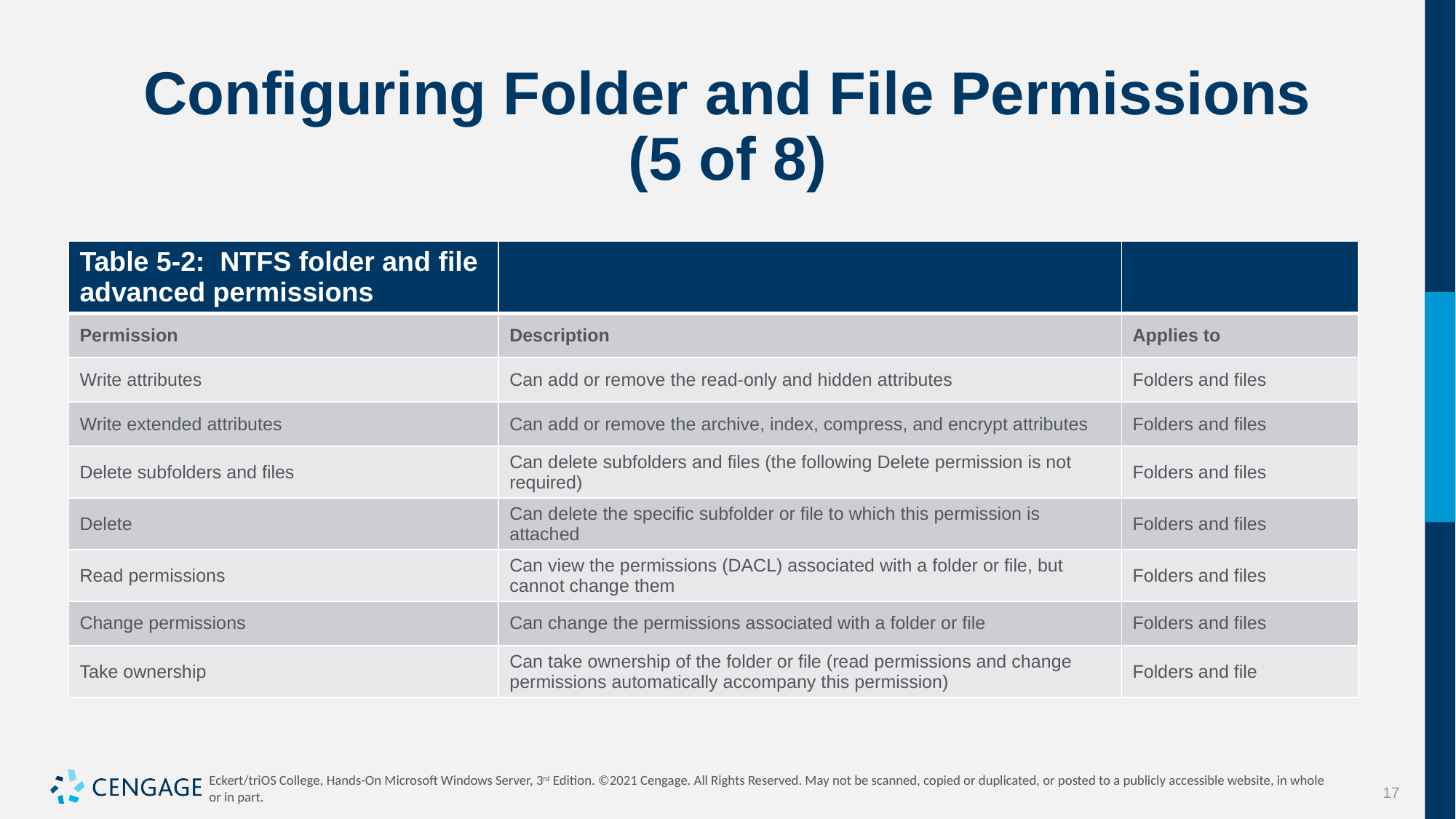

# Configuring Folder and File Permissions (5 of 8)
| Table 5-2: NTFS folder and file advanced permissions |  |  |
| --- | --- | --- |
| Permission | Description | Applies to |
| Write attributes | Can add or remove the read-only and hidden attributes | Folders and files |
| Write extended attributes | Can add or remove the archive, index, compress, and encrypt attributes | Folders and files |
| Delete subfolders and files | Can delete subfolders and files (the following Delete permission is not required) | Folders and files |
| Delete | Can delete the specific subfolder or file to which this permission is attached | Folders and files |
| Read permissions | Can view the permissions (DACL) associated with a folder or file, but cannot change them | Folders and files |
| Change permissions | Can change the permissions associated with a folder or file | Folders and files |
| Take ownership | Can take ownership of the folder or file (read permissions and change permissions automatically accompany this permission) | Folders and file |